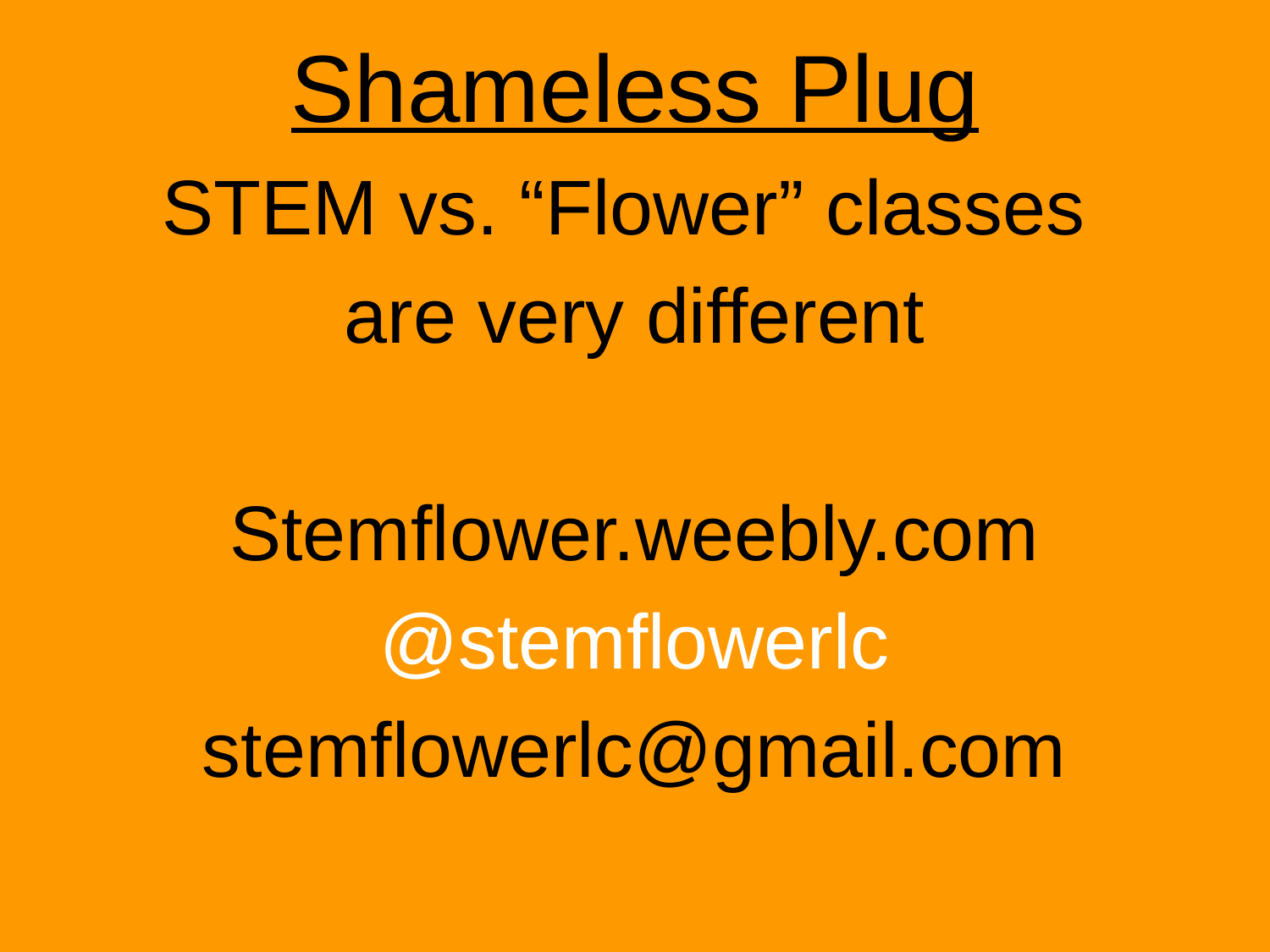

Shameless Plug
STEM vs. “Flower” classes
are very different

Stemflower.weebly.com
@stemflowerlc
stemflowerlc@gmail.com